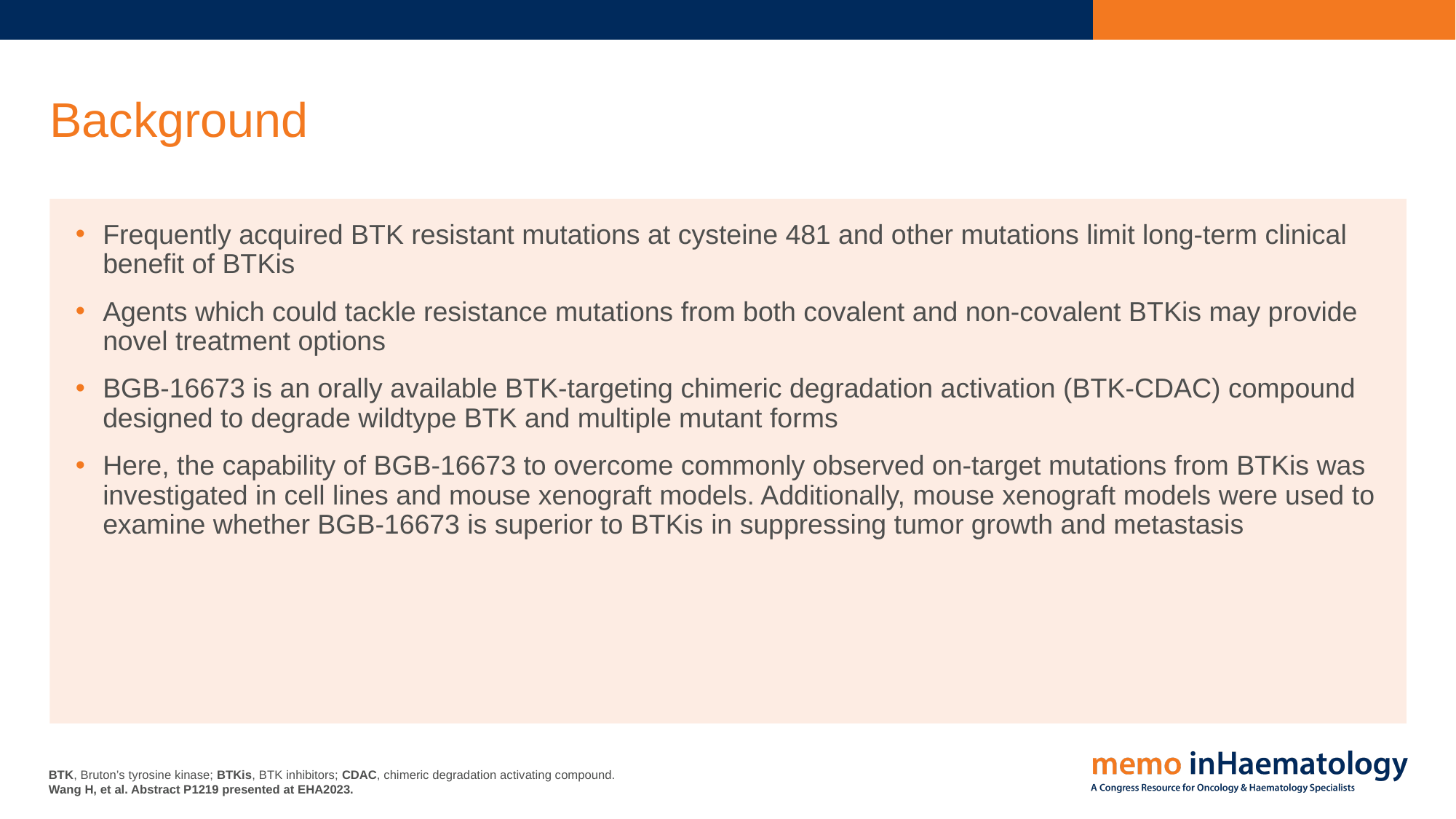

# Background
Frequently acquired BTK resistant mutations at cysteine 481 and other mutations limit long-term clinical benefit of BTKis
Agents which could tackle resistance mutations from both covalent and non-covalent BTKis may provide novel treatment options
BGB-16673 is an orally available BTK-targeting chimeric degradation activation (BTK-CDAC) compound designed to degrade wildtype BTK and multiple mutant forms
Here, the capability of BGB-16673 to overcome commonly observed on-target mutations from BTKis was investigated in cell lines and mouse xenograft models. Additionally, mouse xenograft models were used to examine whether BGB-16673 is superior to BTKis in suppressing tumor growth and metastasis
BTK, Bruton’s tyrosine kinase; BTKis, BTK inhibitors; CDAC, chimeric degradation activating compound.
Wang H, et al. Abstract P1219 presented at EHA2023.